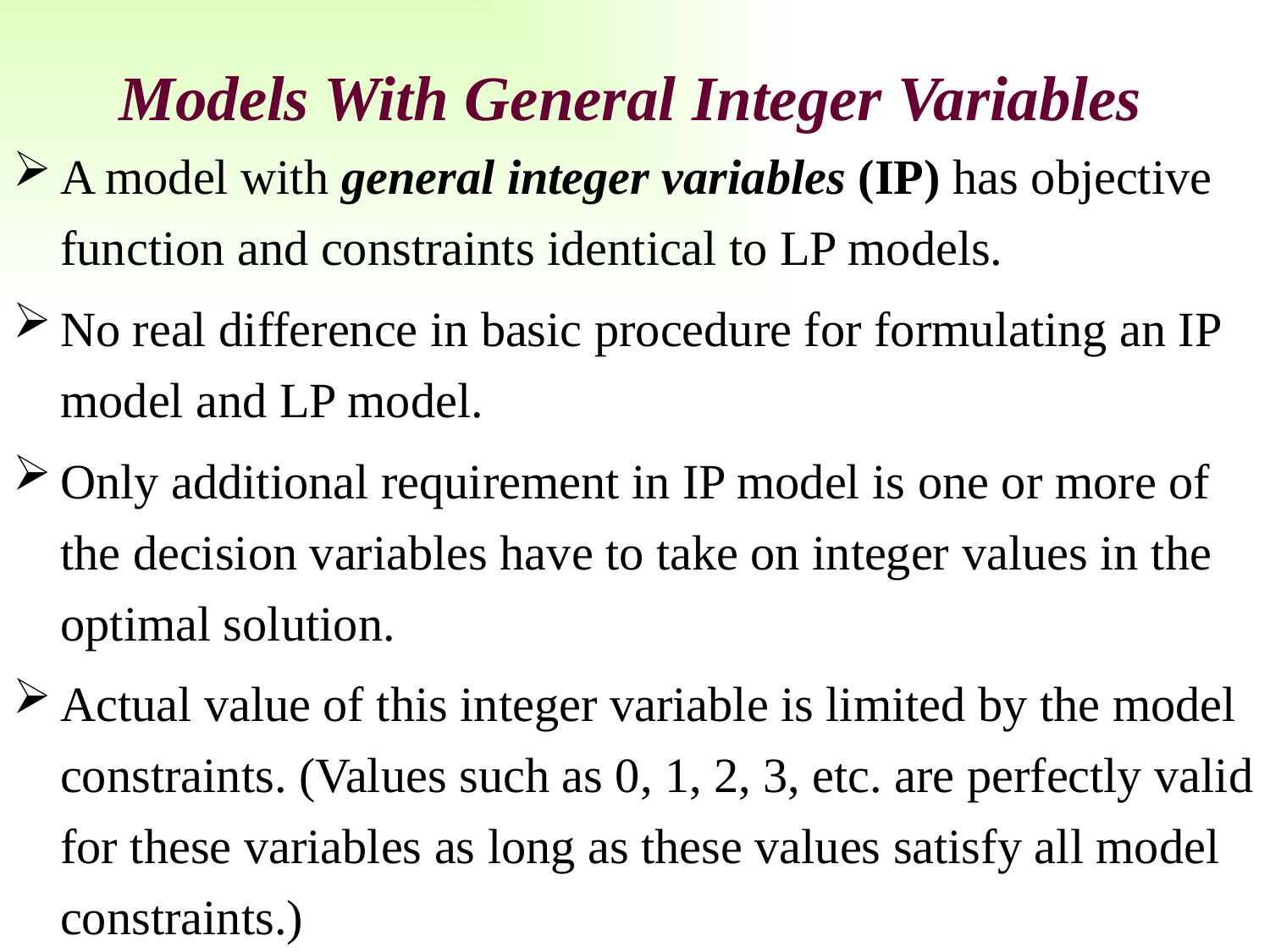

# Models With General Integer Variables
A model with general integer variables (IP) has objective function and constraints identical to LP models.
No real difference in basic procedure for formulating an IP model and LP model.
Only additional requirement in IP model is one or more of  the decision variables have to take on integer values in the optimal solution.
Actual value of this integer variable is limited by the model constraints. (Values such as 0, 1, 2, 3, etc. are perfectly valid for these variables as long as these values satisfy all model constraints.)